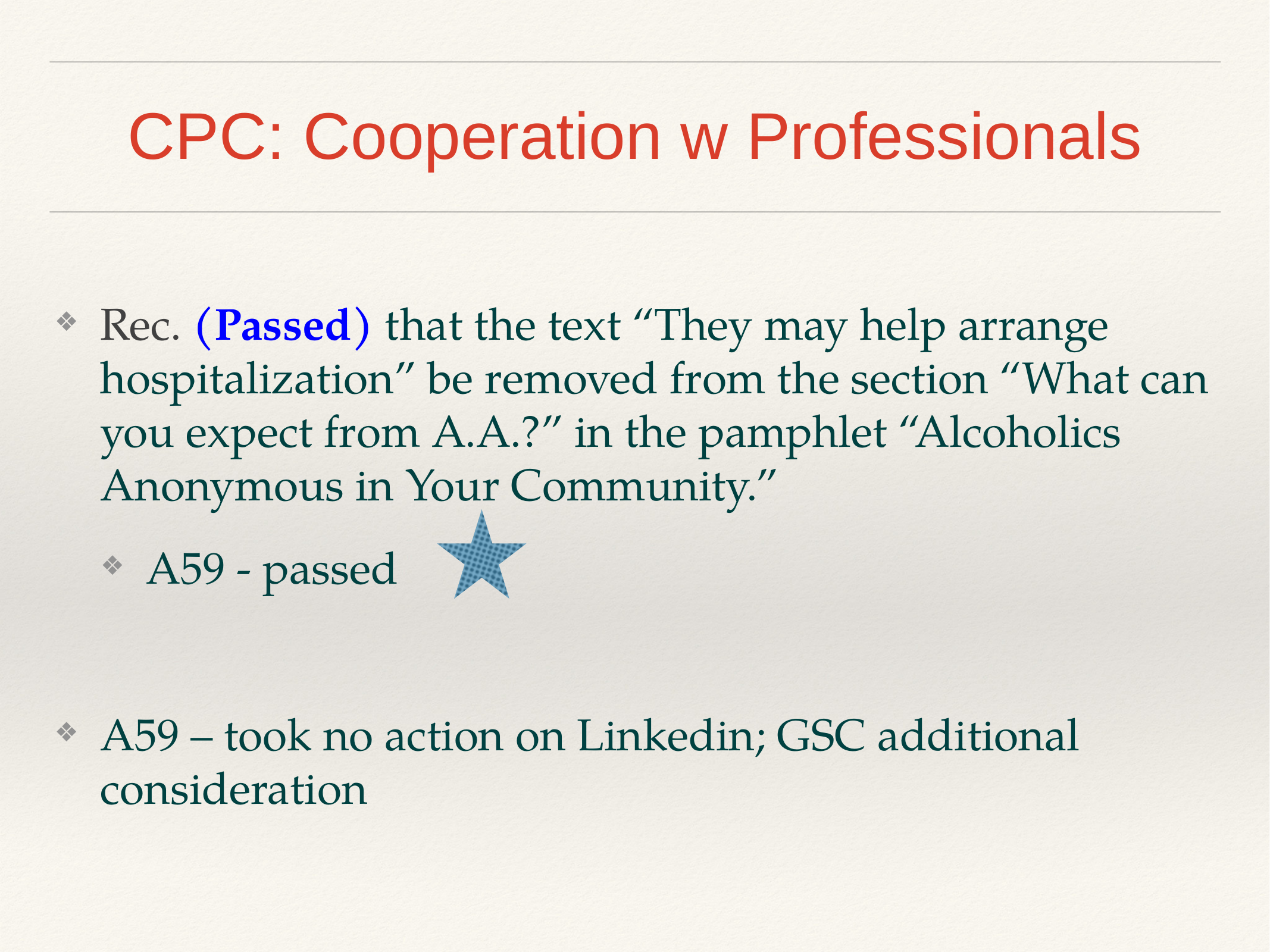

# CPC: Cooperation w Professionals
Rec. (Passed) that the text “They may help arrange hospitalization” be removed from the section “What can you expect from A.A.?” in the pamphlet “Alcoholics Anonymous in Your Community.”
A59 - passed

A59 – took no action on Linkedin; GSC additional consideration